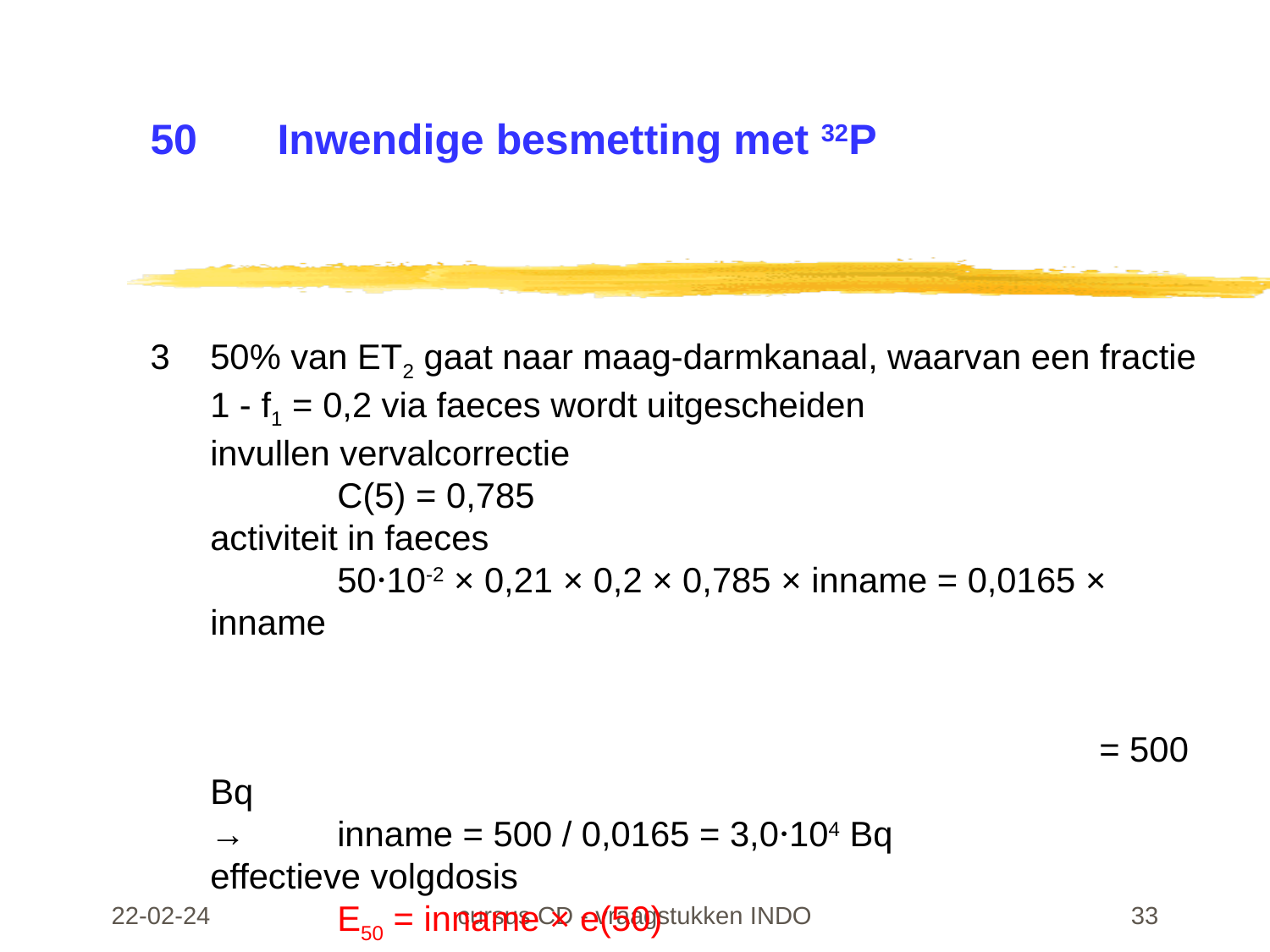

# 50	Inwendige besmetting met 32P
3	50% van ET2 gaat naar maag-darmkanaal, waarvan een fractie 1 - f1 = 0,2 via faeces wordt uitgescheiden
invullen vervalcorrectie
	C(5) = 0,785
activiteit in faeces
	50·10-2 × 0,21 × 0,2 × 0,785 × inname = 0,0165 × inname
																					= 500 Bq
→	inname = 500 / 0,0165 = 3,0·104 Bq
effectieve volgdosis
	E50 = inname × e(50)
			= 3,0·104 Bq × 1,1·10-9 Sv·Bq-1
			= 3,3·10-5 Sv = 33 μSv
22-02-24
cursus CD - vraagstukken INDO
33